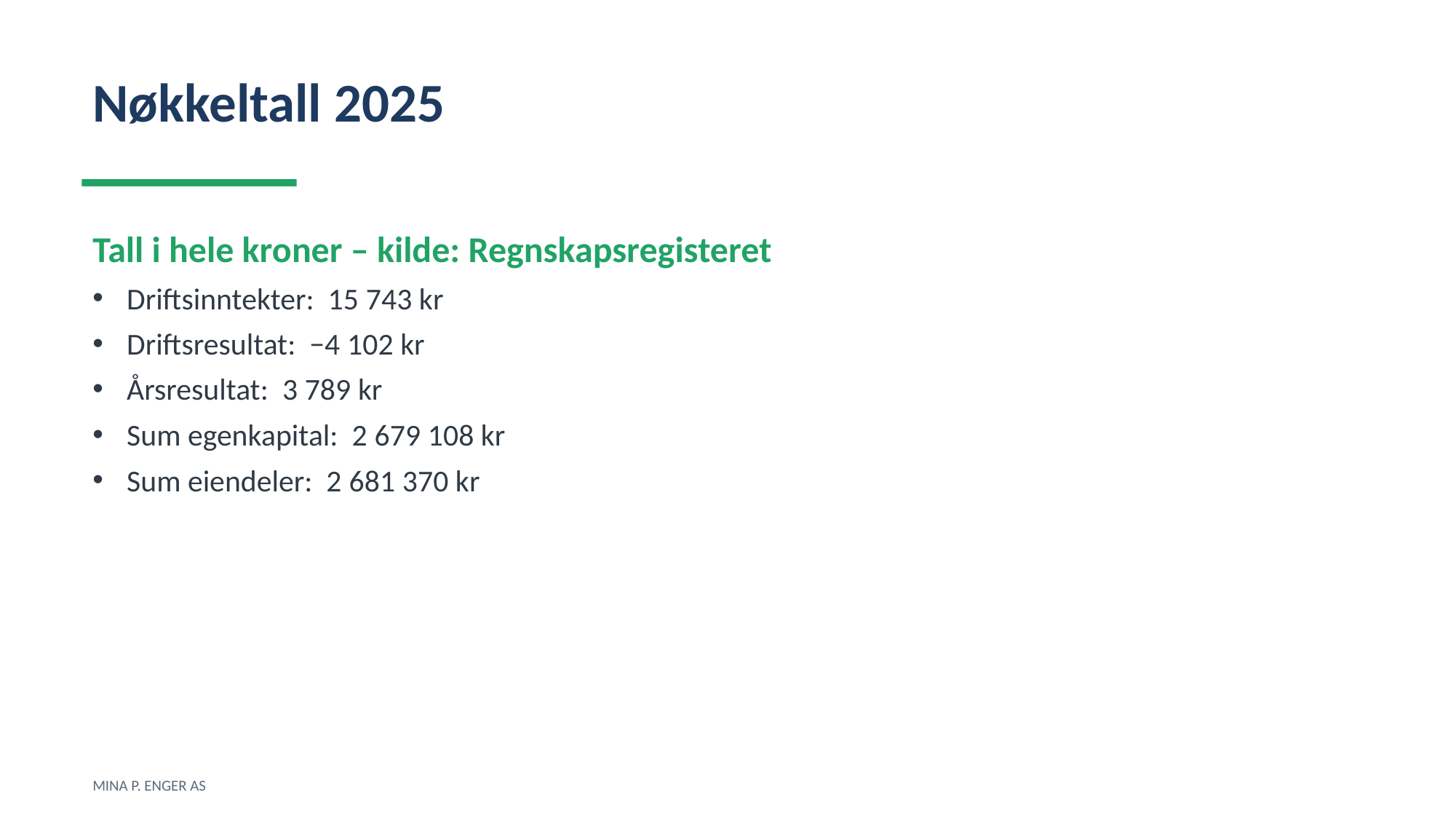

Nøkkeltall 2025

Tall i hele kroner – kilde: Regnskapsregisteret
Driftsinntekter:  15 743 kr
Driftsresultat:  −4 102 kr
Årsresultat:  3 789 kr
Sum egenkapital:  2 679 108 kr
Sum eiendeler:  2 681 370 kr
MINA P. ENGER AS